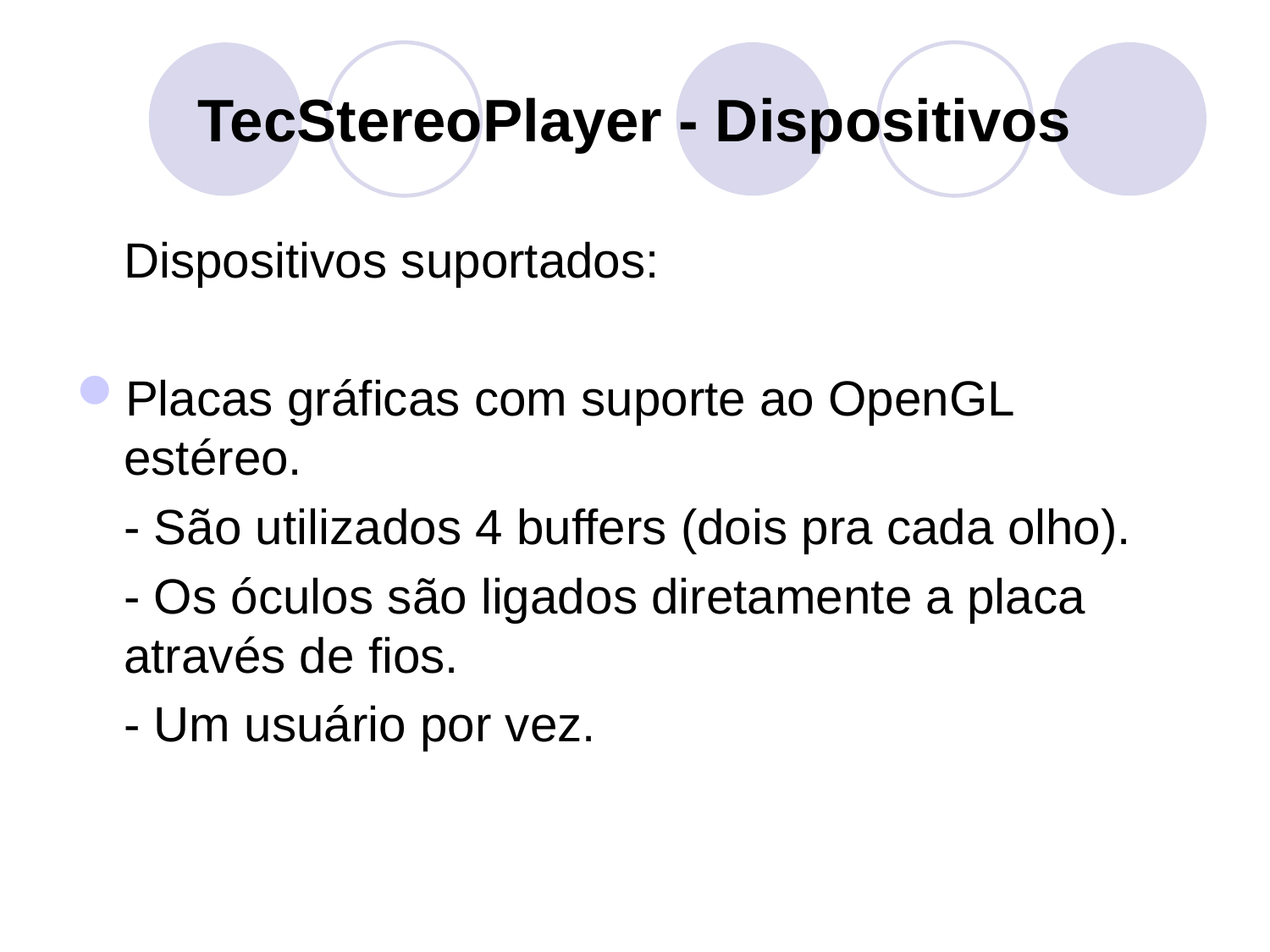

TecStereoPlayer - Dispositivos
	Dispositivos suportados:

Placas gráficas com suporte ao OpenGL estéreo.
	- São utilizados 4 buffers (dois pra cada olho).
	- Os óculos são ligados diretamente a placa através de fios.
	- Um usuário por vez.